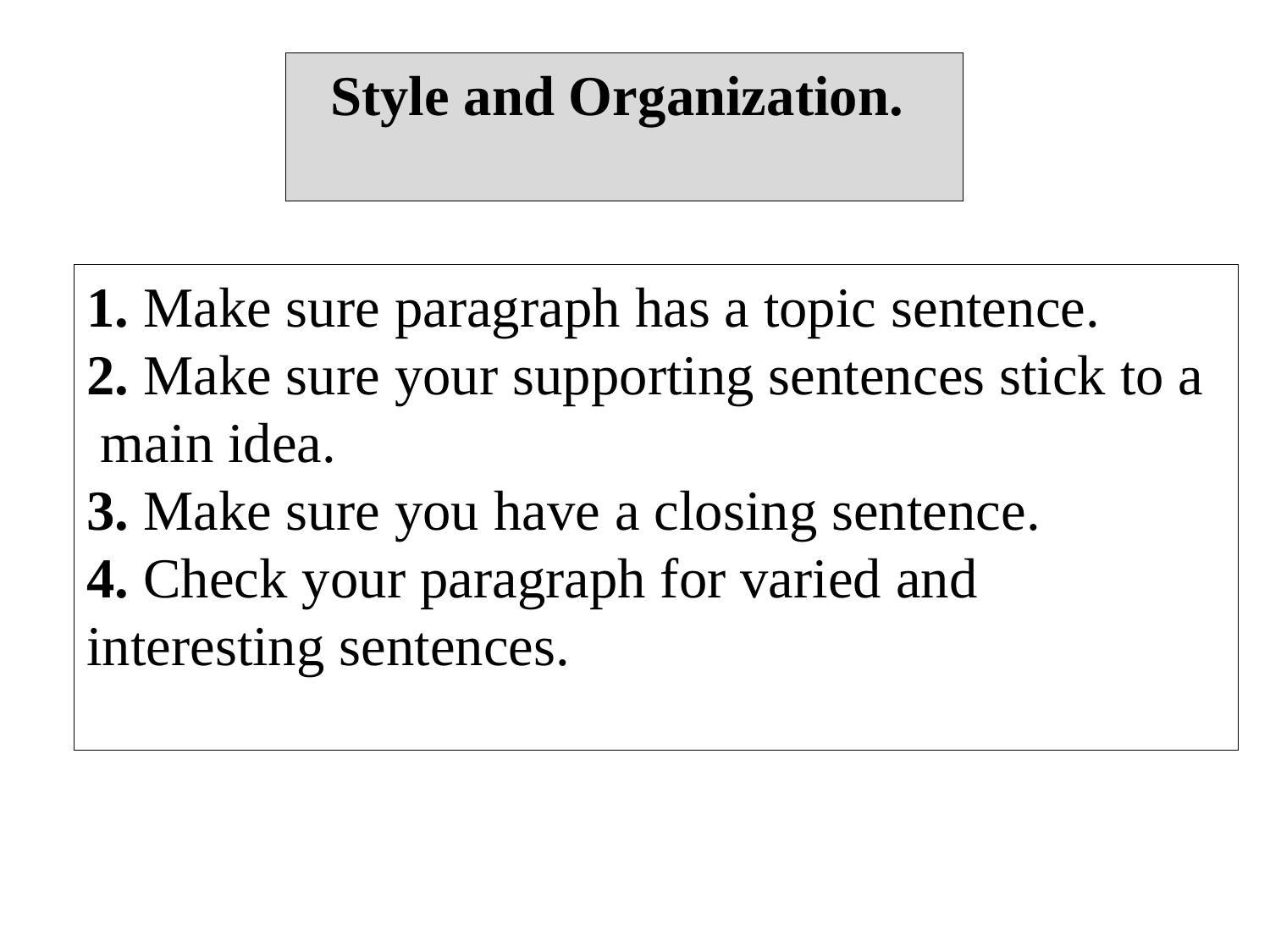

Style and Organization.
1. Make sure paragraph has a topic sentence.
2. Make sure your supporting sentences stick to a   main idea.
3. Make sure you have a closing sentence.
4. Check your paragraph for varied and interesting sentences.